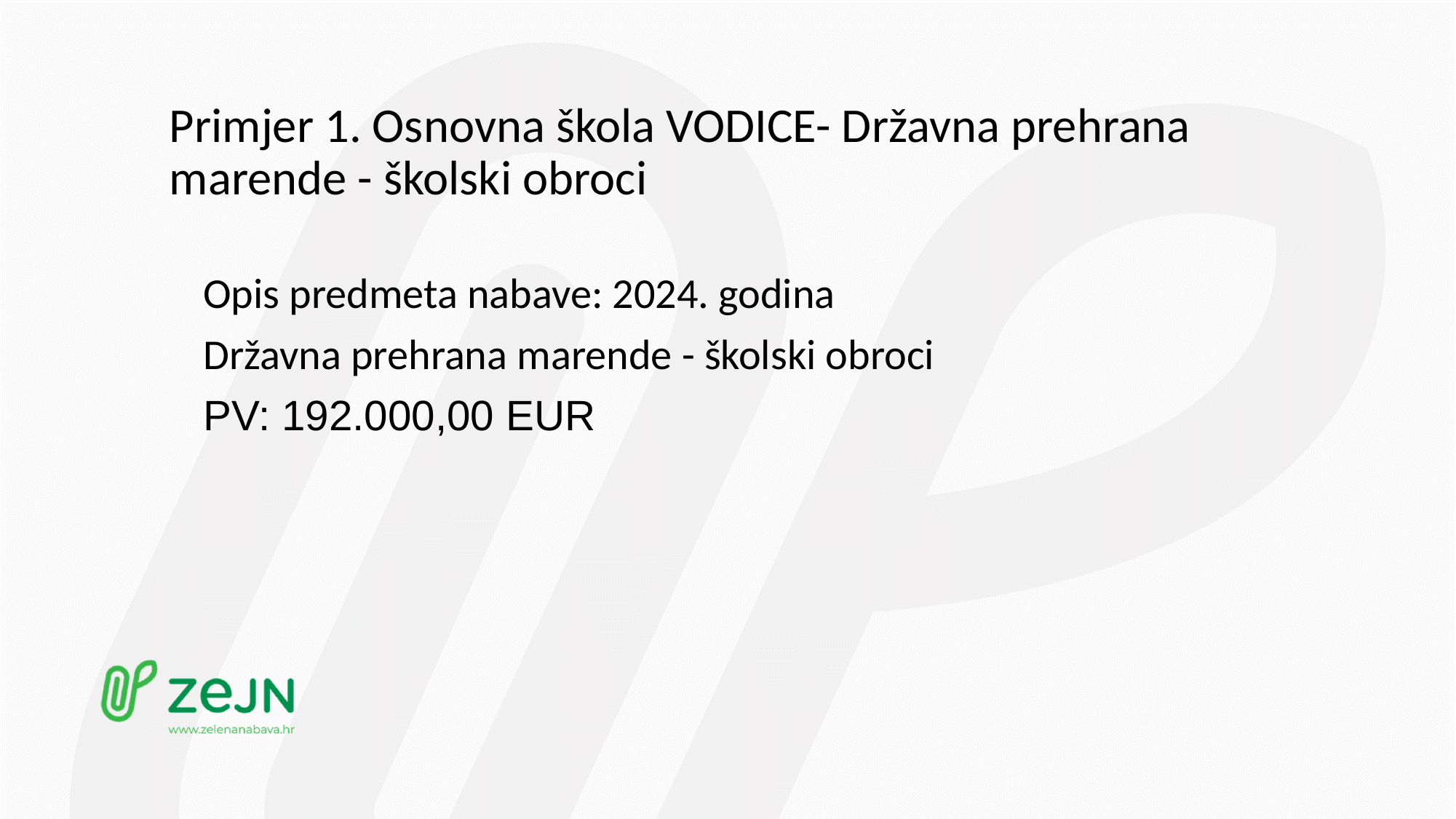

# Primjer 1. Osnovna škola VODICE- Državna prehrana marende - školski obroci
Opis predmeta nabave: 2024. godina
Državna prehrana marende - školski obroci
PV: 192.000,00 EUR